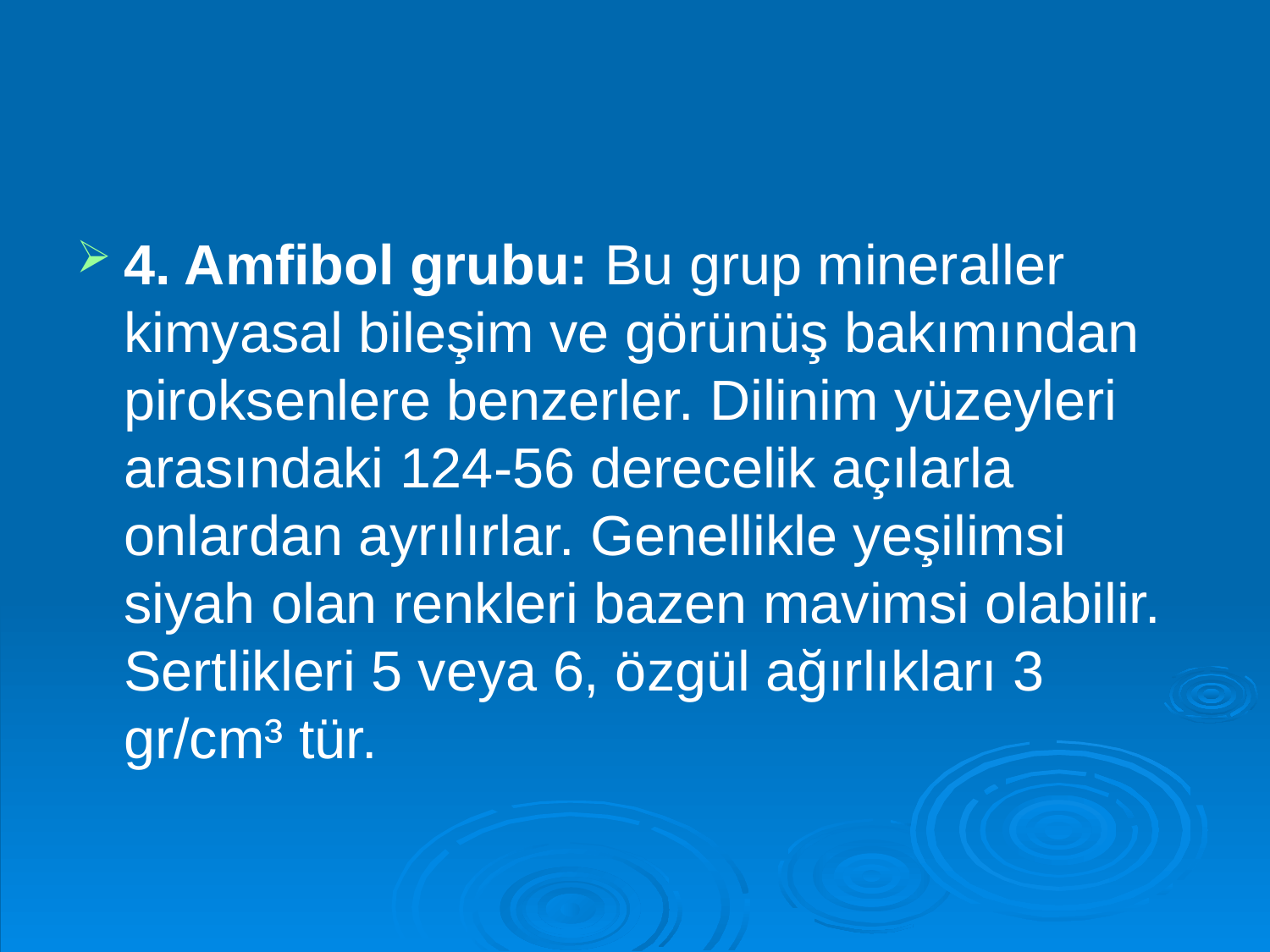

#
4. Amfibol grubu: Bu grup mineraller kimyasal bileşim ve görünüş bakımından piroksenlere benzerler. Dilinim yüzeyleri arasındaki 124-56 derecelik açılarla onlardan ayrılırlar. Genellikle yeşilimsi siyah olan renkleri bazen mavimsi olabilir. Sertlikleri 5 veya 6, özgül ağırlıkları 3 gr/cm³ tür.